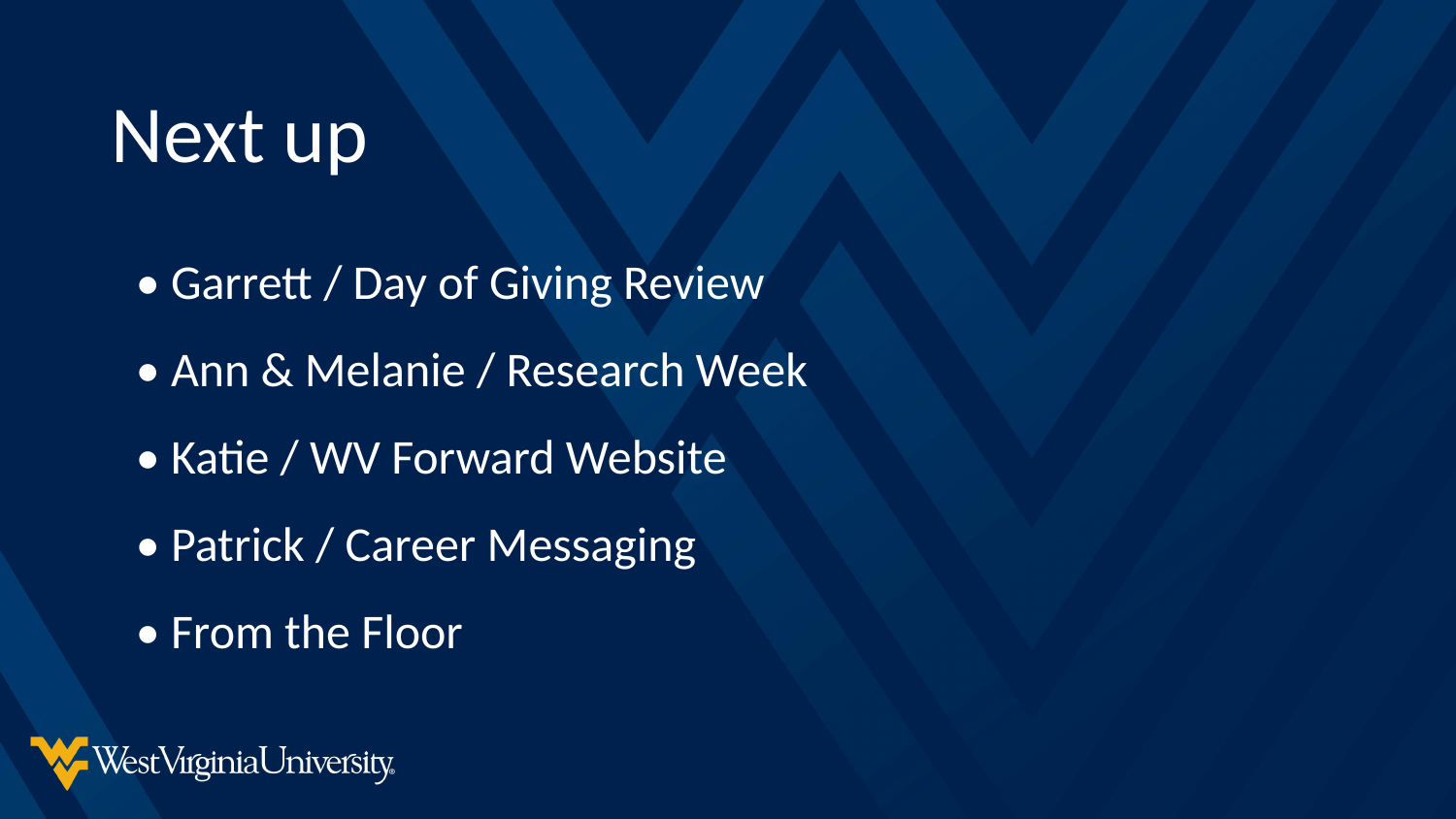

# Next up
• Garrett / Day of Giving Review
• Ann & Melanie / Research Week
• Katie / WV Forward Website
• Patrick / Career Messaging
• From the Floor